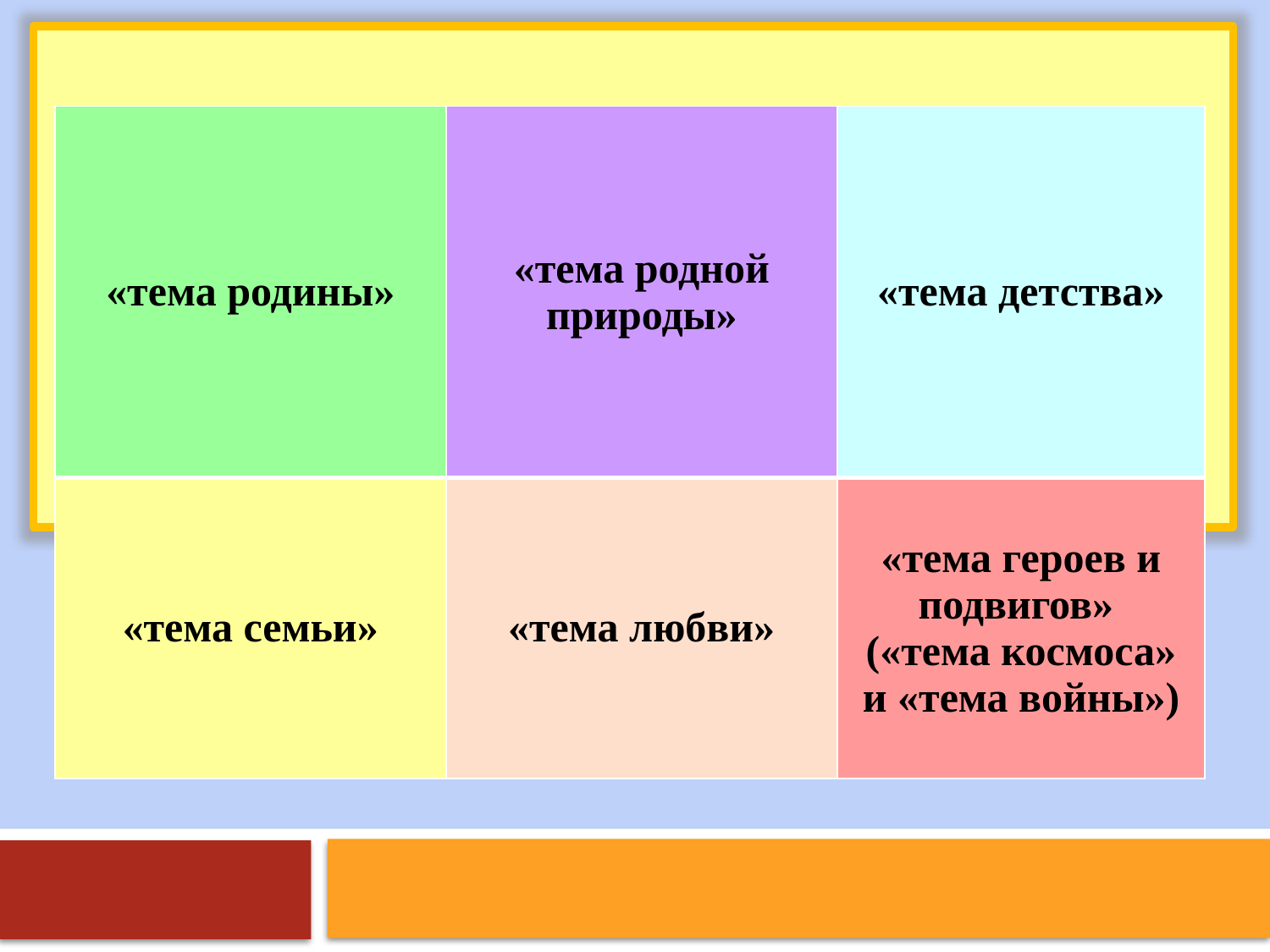

| «тема родины» | «тема родной природы» | «тема детства» |
| --- | --- | --- |
| «тема семьи» | «тема любви» | «тема героев и подвигов» («тема космоса» и «тема войны») |